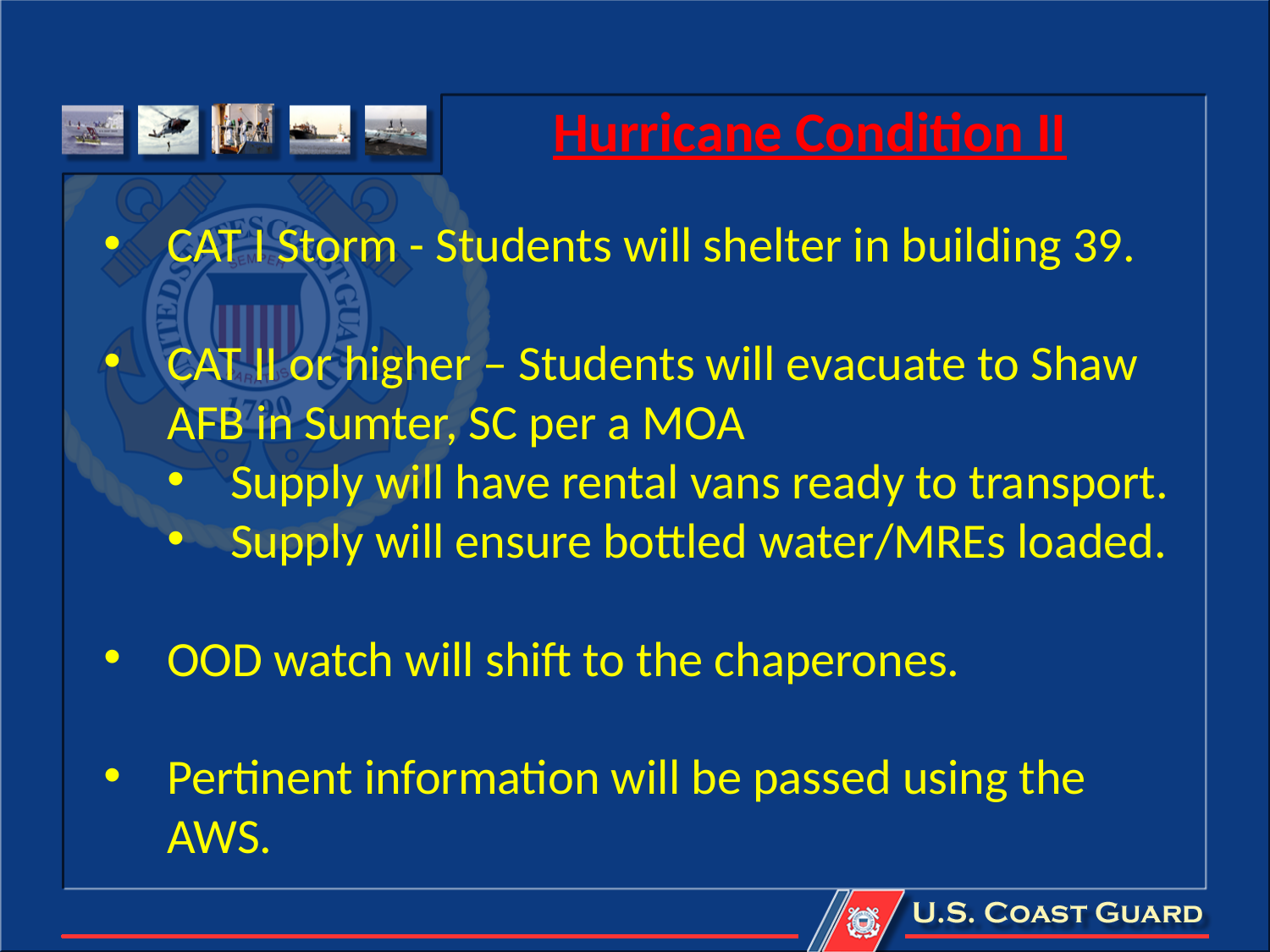

# Hurricane Condition II
CAT I Storm - Students will shelter in building 39.

CAT II or higher – Students will evacuate to Shaw AFB in Sumter, SC per a MOA
Supply will have rental vans ready to transport.
Supply will ensure bottled water/MREs loaded.

OOD watch will shift to the chaperones.

Pertinent information will be passed using the AWS.